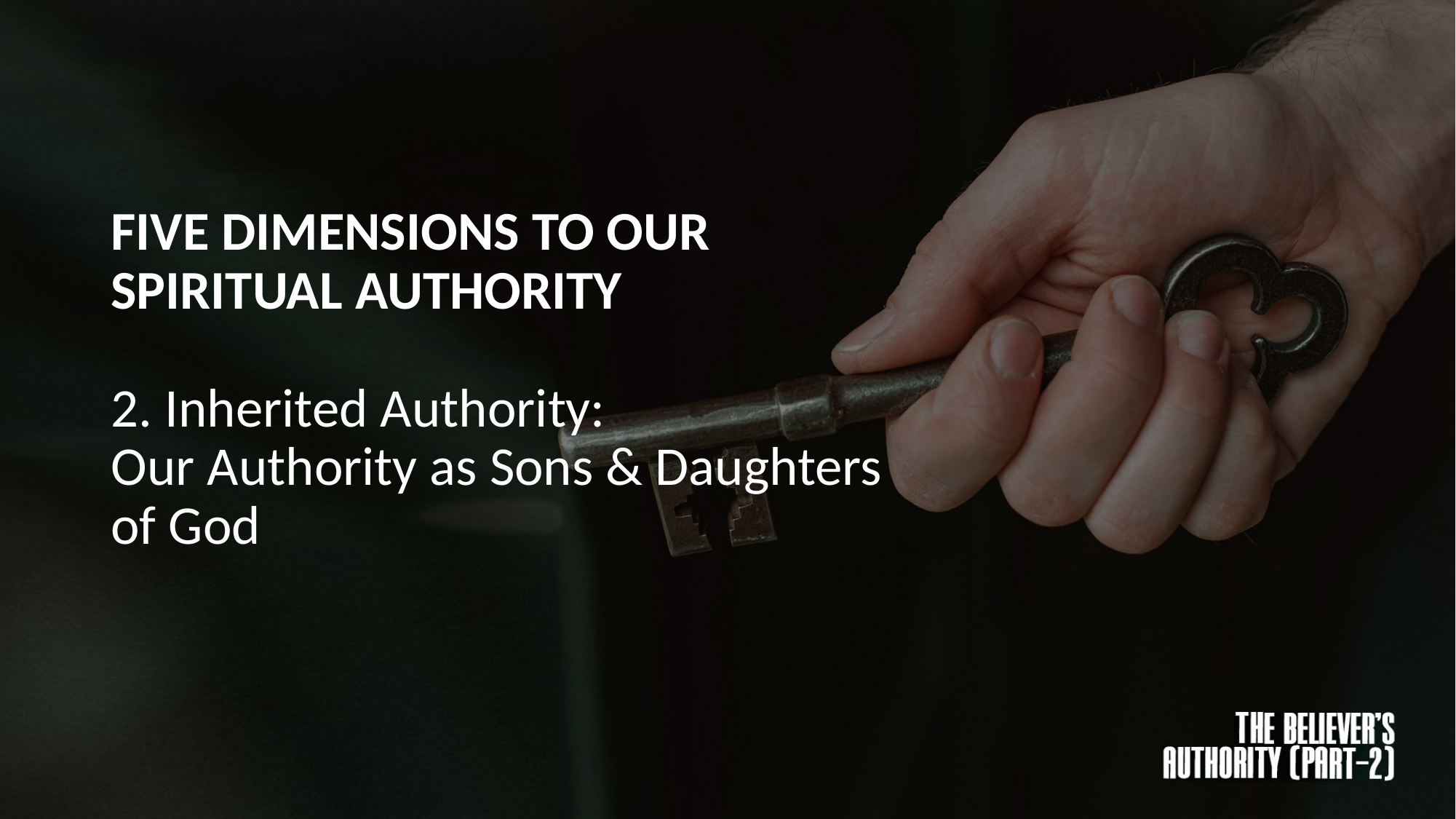

# FIVE DIMENSIONS TO OUR SPIRITUAL AUTHORITY 2. Inherited Authority: Our Authority as Sons & Daughters of God